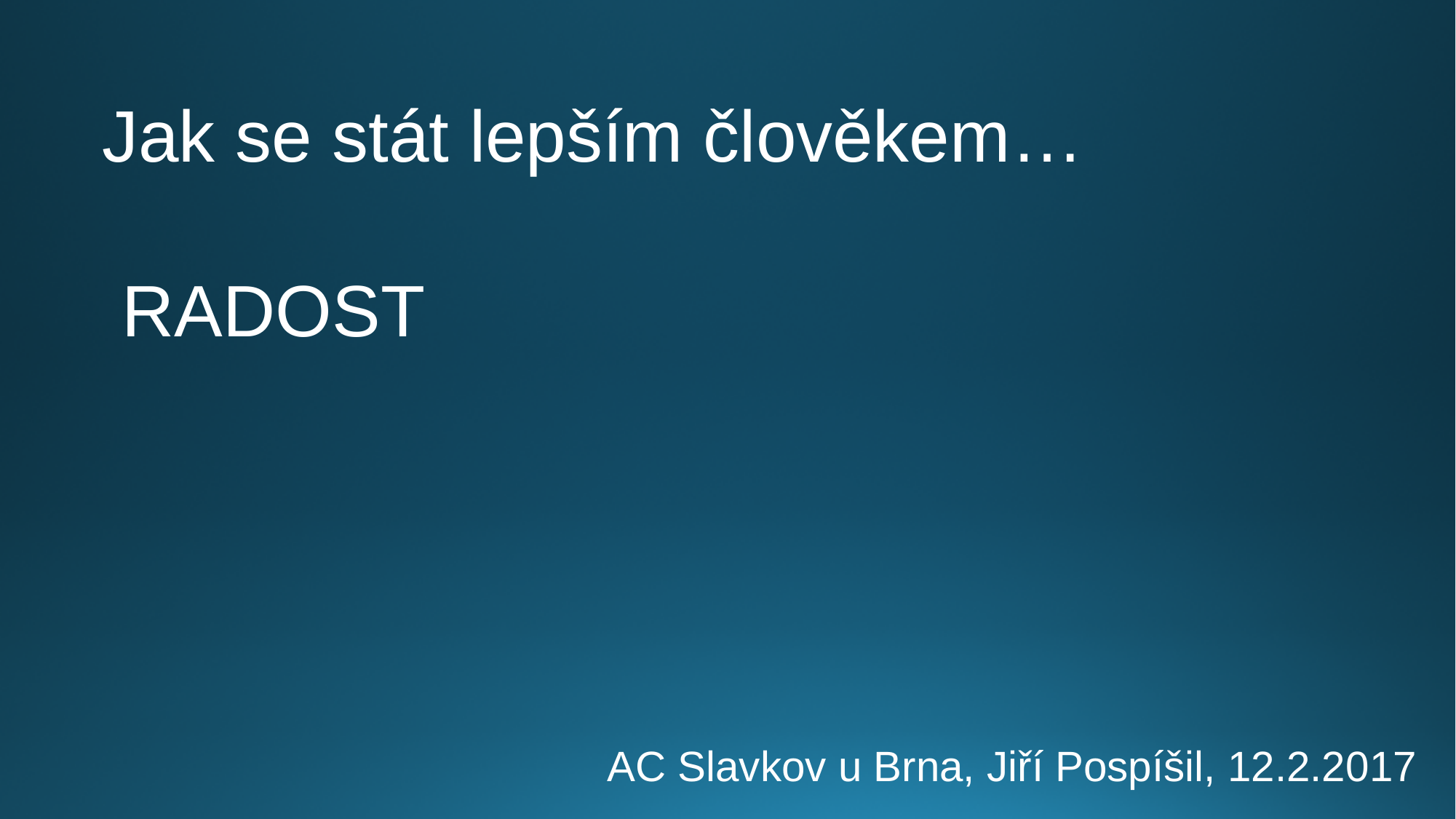

Jak se stát lepším člověkem…
                                                       RADOST
AC Slavkov u Brna, Jiří Pospíšil, 12.2.2017